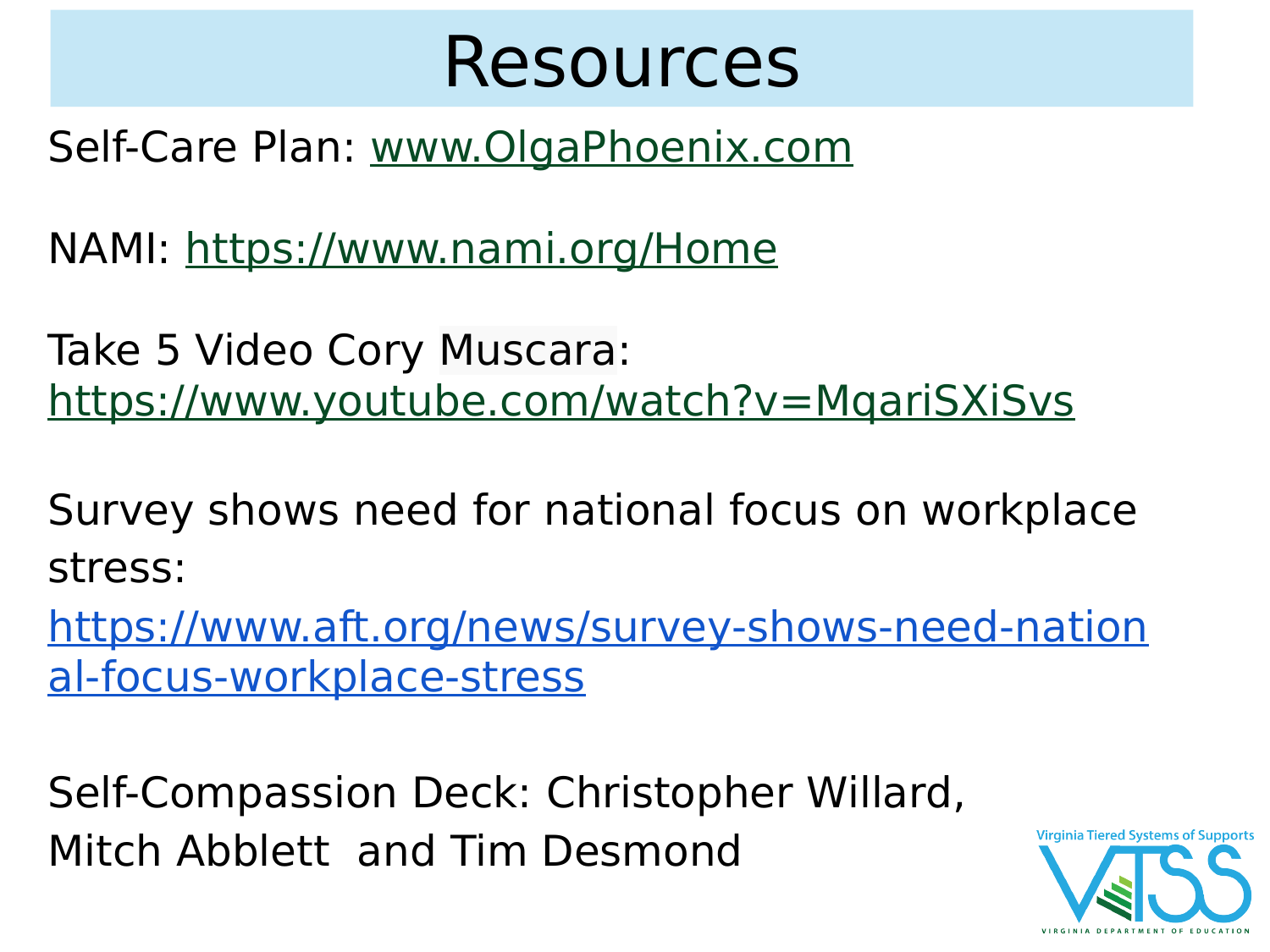

# Resources
Self-Care Plan: www.OlgaPhoenix.com

NAMI: https://www.nami.org/Home

Take 5 Video Cory Muscara: https://www.youtube.com/watch?v=MqariSXiSvs

Survey shows need for national focus on workplace stress:
https://www.aft.org/news/survey-shows-need-national-focus-workplace-stress

Self-Compassion Deck: Christopher Willard, Mitch Abblett  and Tim Desmond